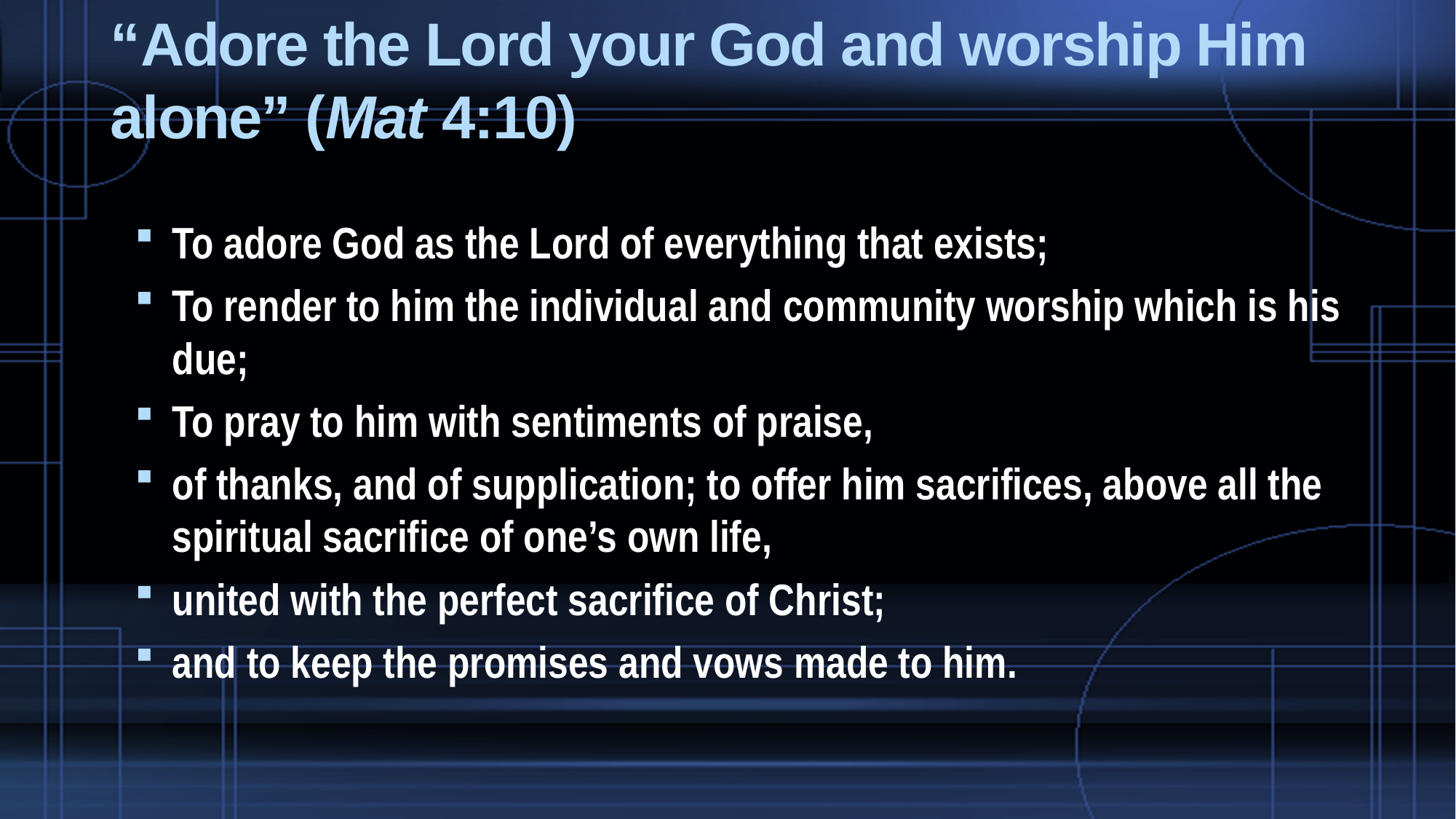

# “Adore the Lord your God and worship Him alone” (Mat 4:10)

To adore God as the Lord of everything that exists;
To render to him the individual and community worship which is his due;
To pray to him with sentiments of praise,
of thanks, and of supplication; to offer him sacrifices, above all the spiritual sacrifice of one’s own life,
united with the perfect sacrifice of Christ;
and to keep the promises and vows made to him.